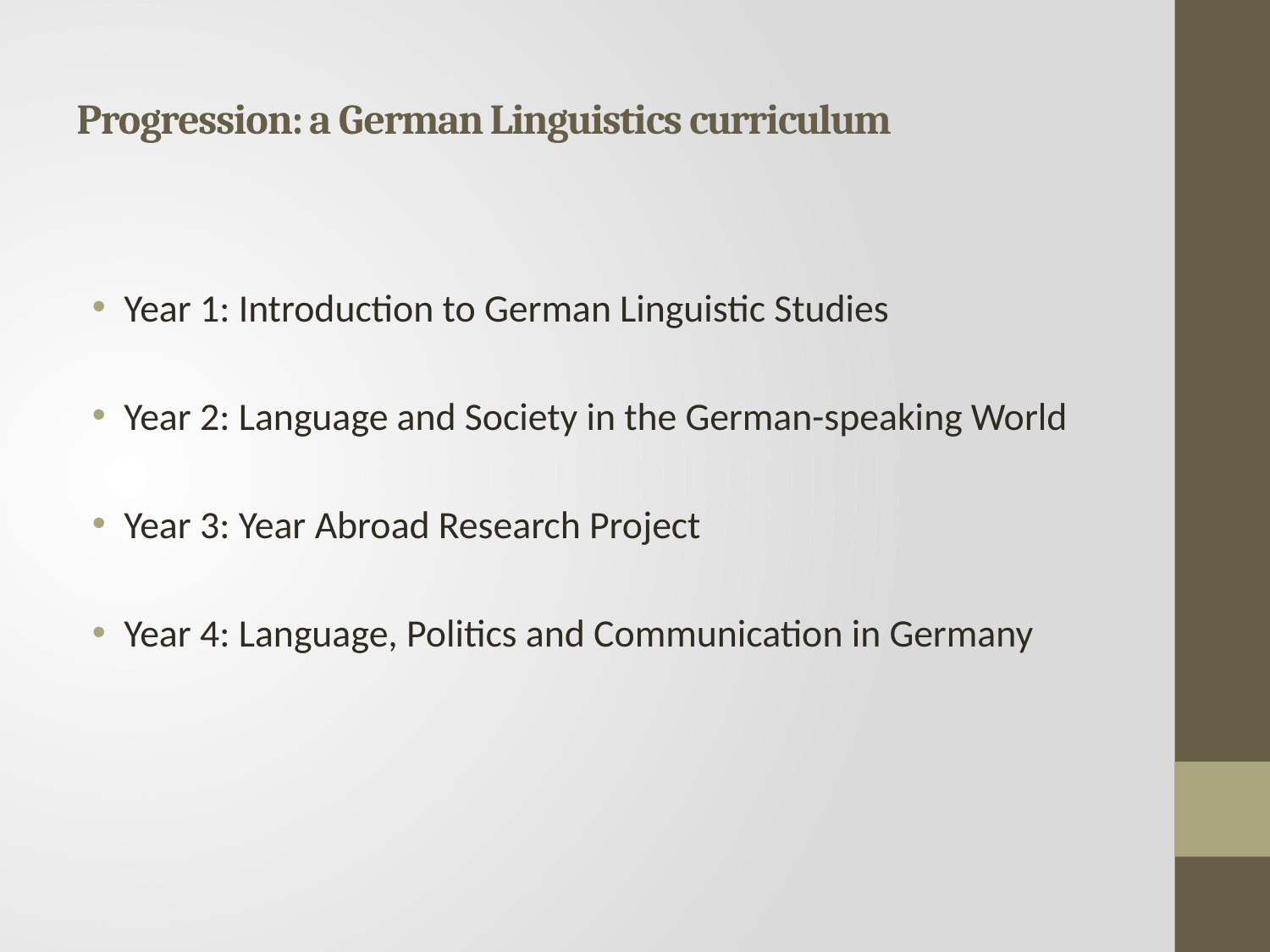

# Progression: a German Linguistics curriculum

Year 1: Introduction to German Linguistic Studies

Year 2: Language and Society in the German-speaking World

Year 3: Year Abroad Research Project

Year 4: Language, Politics and Communication in Germany